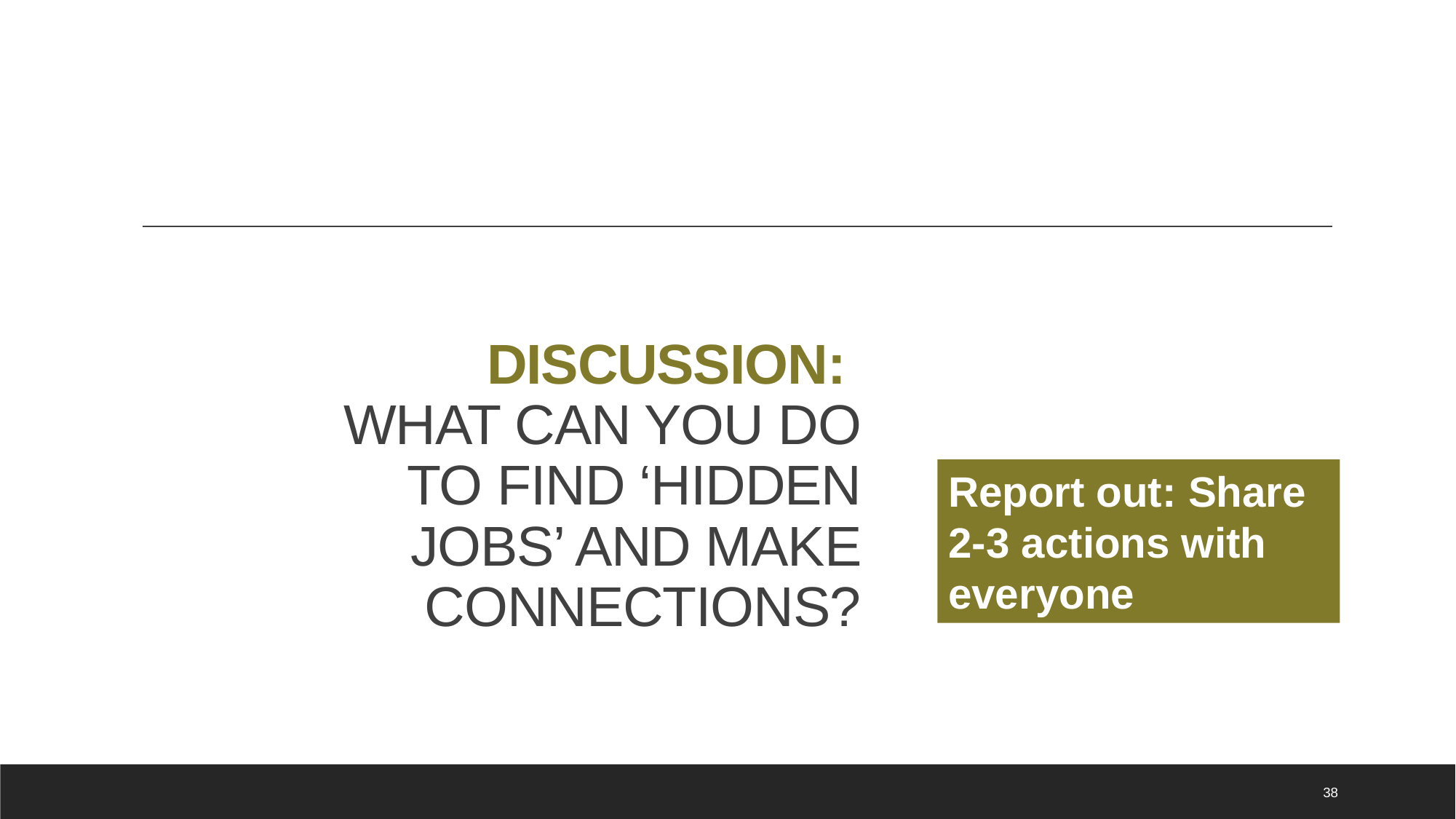

# Discussion: what can you do to find ‘hidden jobs’ and make connections?
Report out: Share
2-3 actions with everyone
38